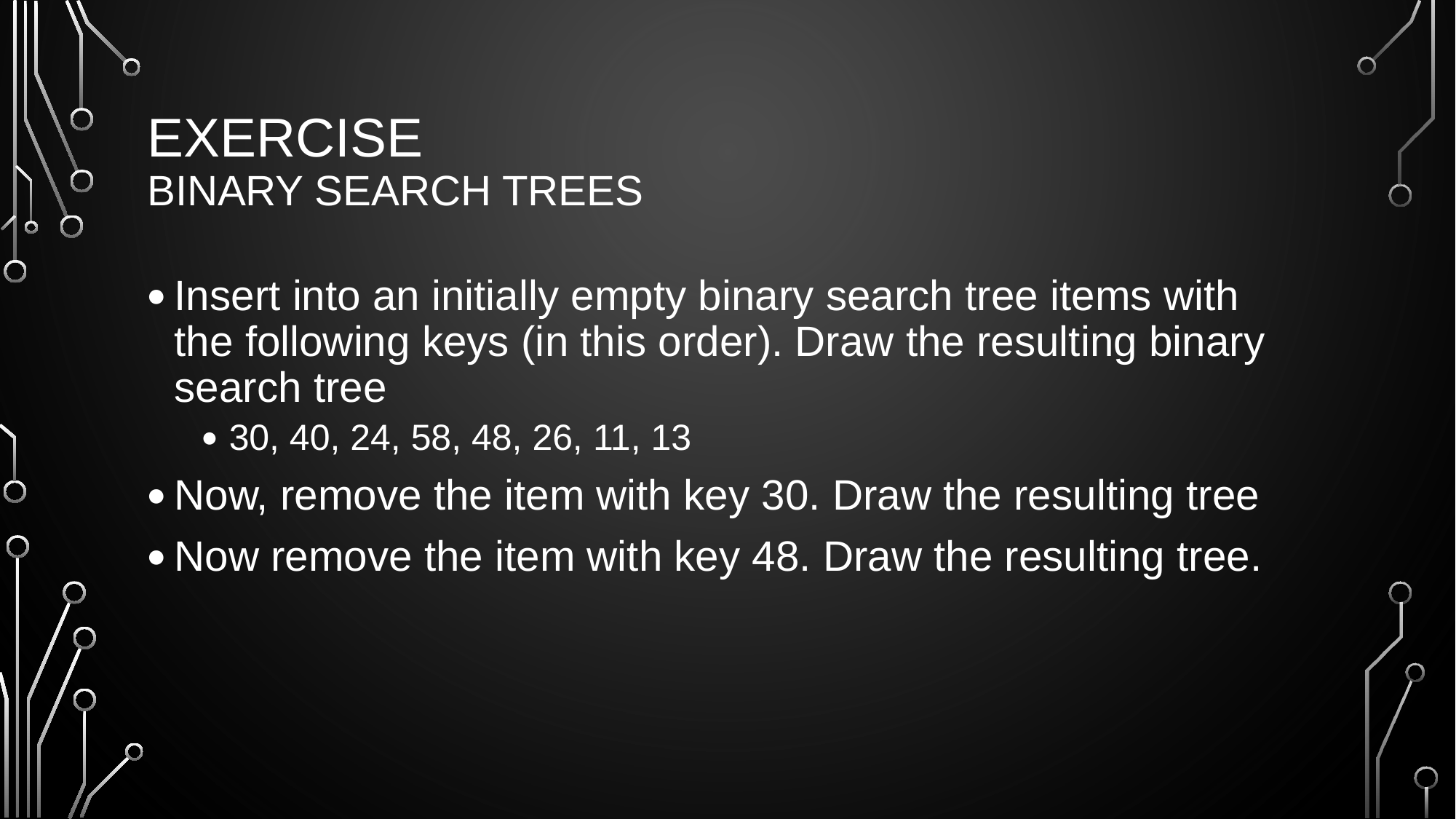

# Exercise Binary Search Trees
Insert into an initially empty binary search tree items with the following keys (in this order). Draw the resulting binary search tree
30, 40, 24, 58, 48, 26, 11, 13
Now, remove the item with key 30. Draw the resulting tree
Now remove the item with key 48. Draw the resulting tree.